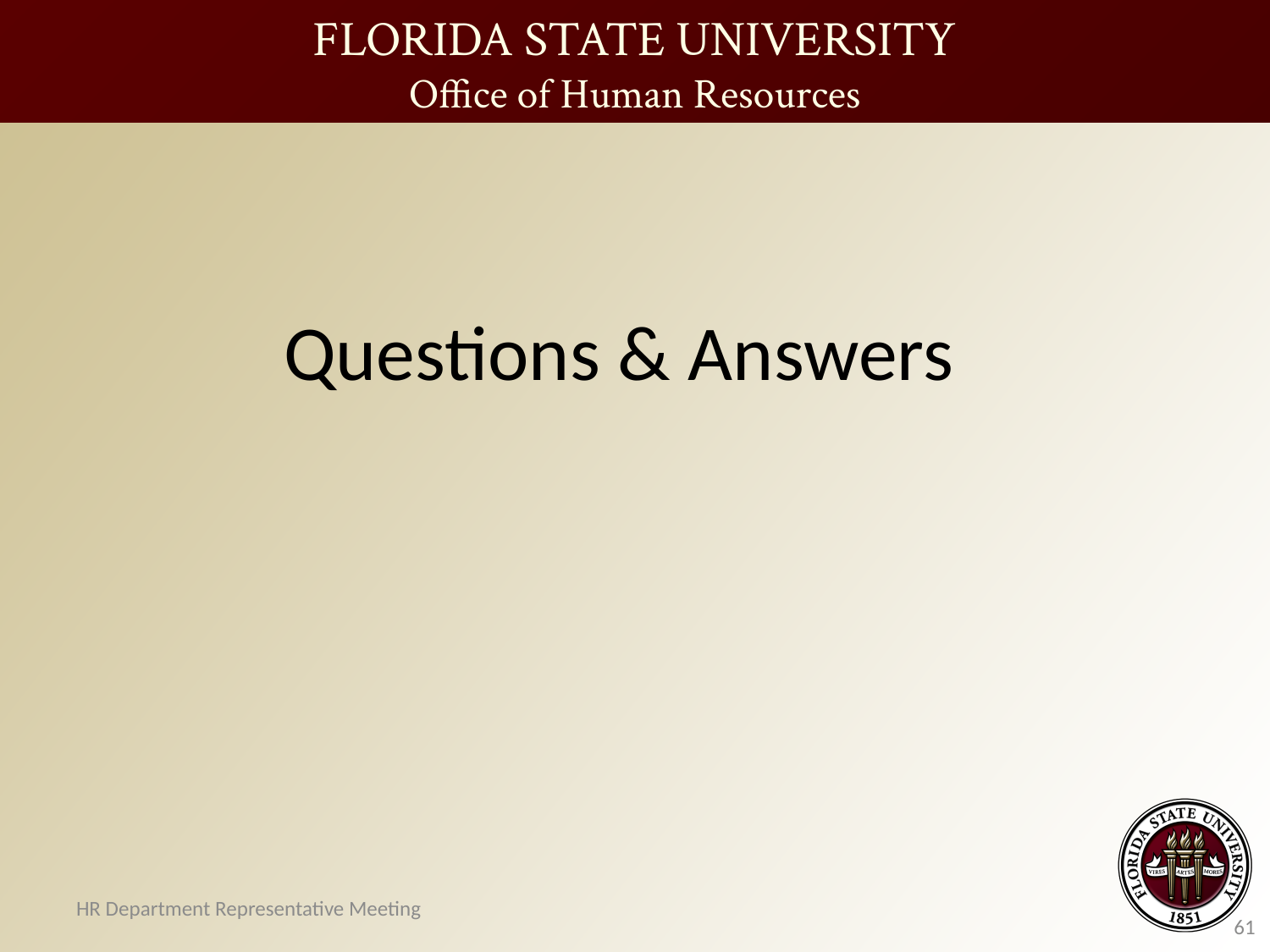

FLORIDA STATE UNIVERSITY
Office of Human Resources
# Questions & Answers
HR Department Representative Meeting
61